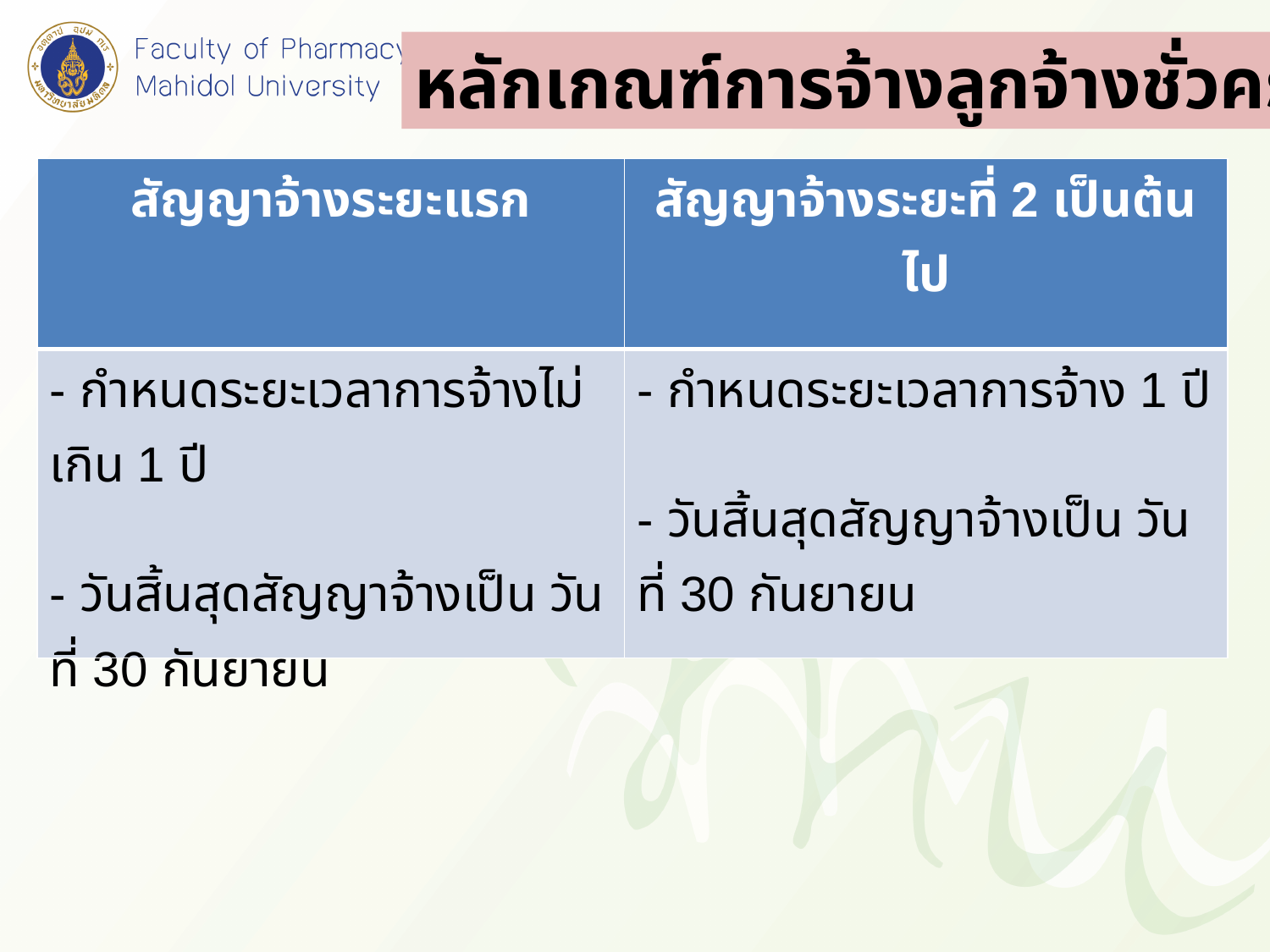

หลักเกณฑ์การจ้างลูกจ้างชั่วคราว
| สัญญาจ้างระยะแรก | สัญญาจ้างระยะที่ 2 เป็นต้นไป |
| --- | --- |
| - กำหนดระยะเวลาการจ้างไม่เกิน 1 ปี - วันสิ้นสุดสัญญาจ้างเป็น วันที่ 30 กันยายน | - กำหนดระยะเวลาการจ้าง 1 ปี - วันสิ้นสุดสัญญาจ้างเป็น วันที่ 30 กันยายน |